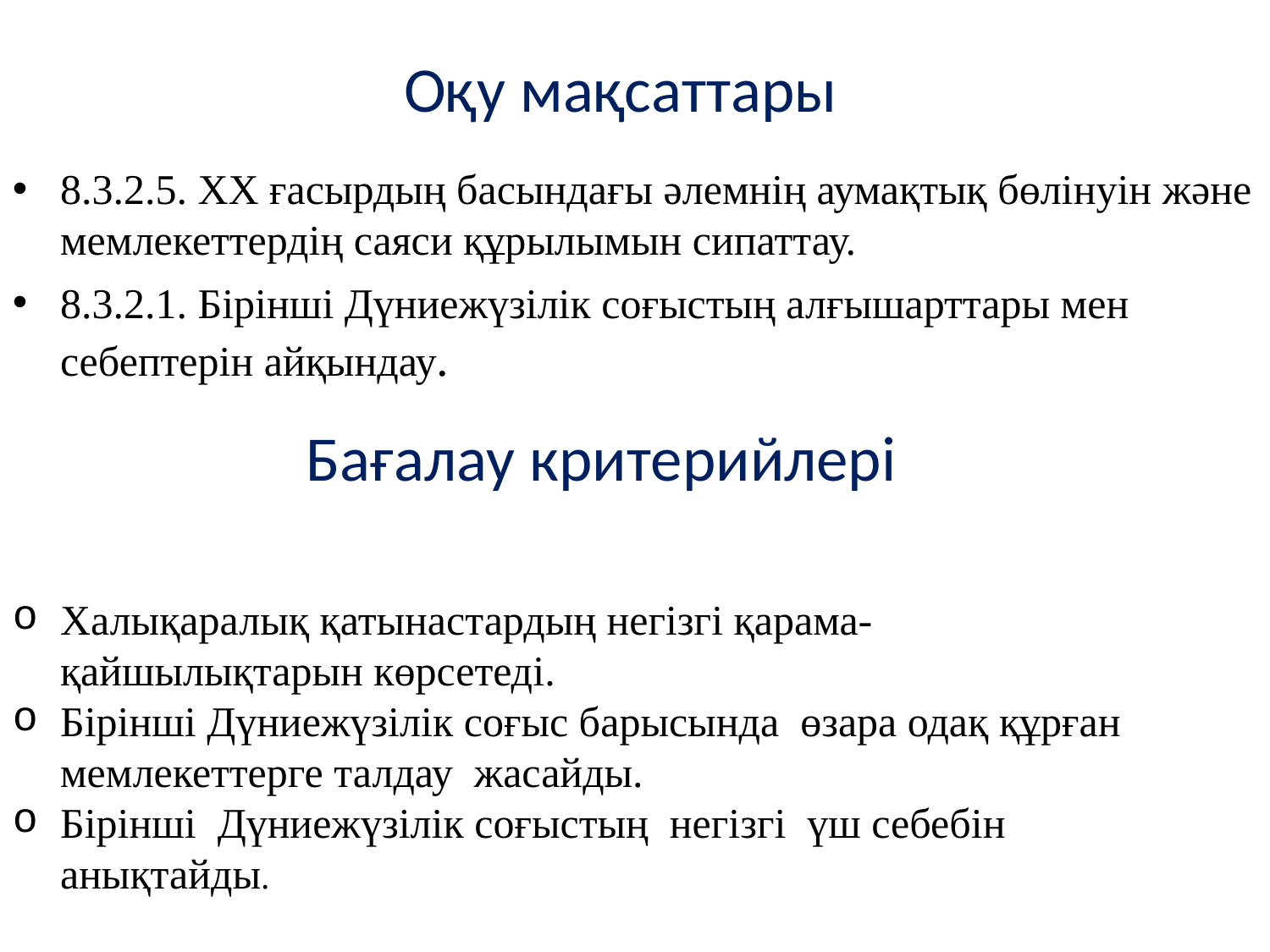

# Оқу мақсаттары
8.3.2.5. ХХ ғасырдың басындағы әлемнің аумақтық бөлінуін және мемлекеттердің саяси құрылымын сипаттау.
8.3.2.1. Бірінші Дүниежүзілік соғыстың алғышарттары мен себептерін айқындау.
Бағалау критерийлері
Халықаралық қатынастардың негізгі қарама-қайшылықтарын көрсетеді.
Бірінші Дүниежүзілік соғыс барысында  өзара одақ құрған мемлекеттерге талдау  жасайды.
Бірінші  Дүниежүзілік соғыстың  негізгі  үш себебін анықтайды.